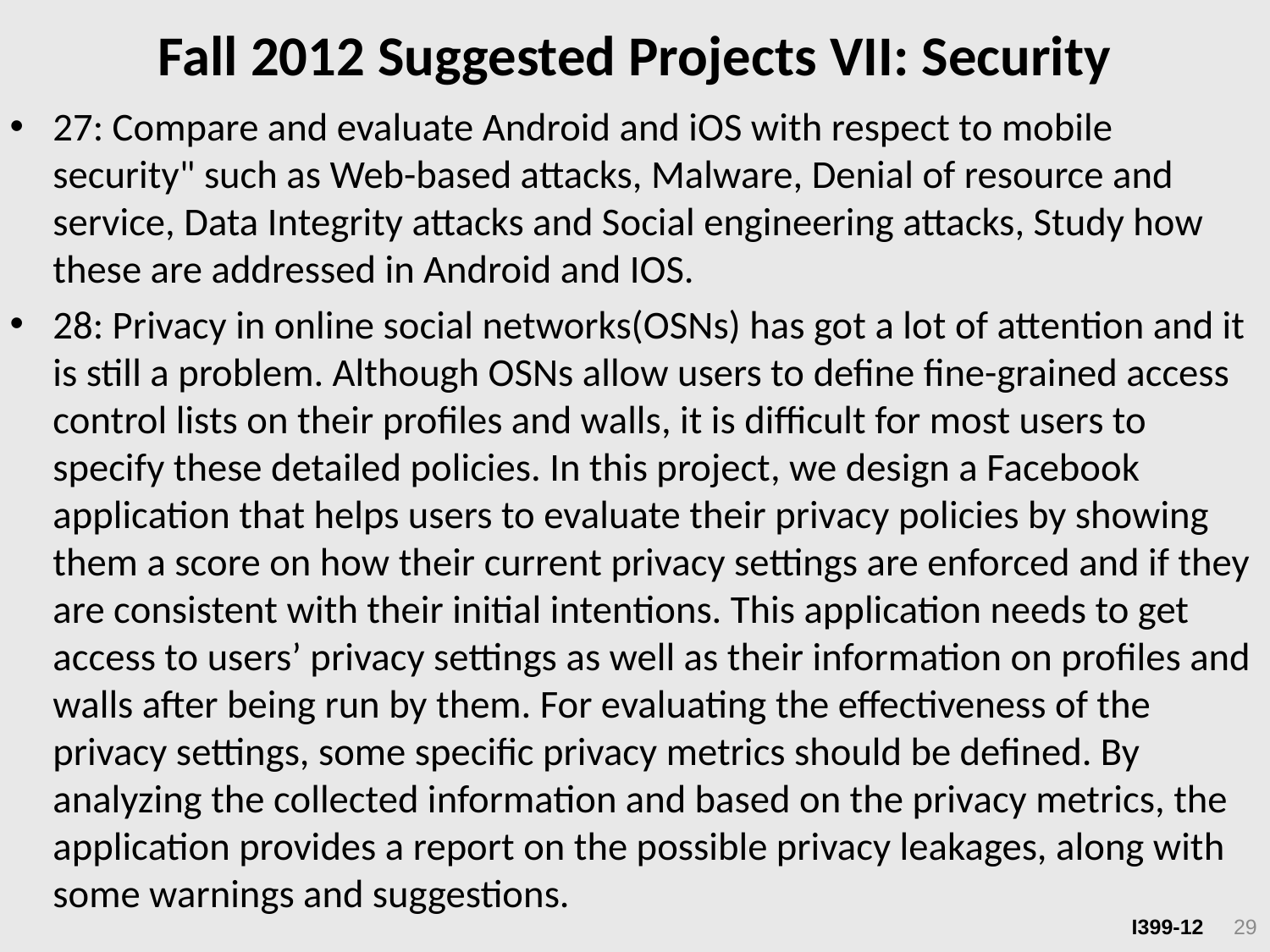

# Fall 2012 Suggested Projects VII: Security
27: Compare and evaluate Android and iOS with respect to mobile security" such as Web-based attacks, Malware, Denial of resource and service, Data Integrity attacks and Social engineering attacks, Study how these are addressed in Android and IOS.
28: Privacy in online social networks(OSNs) has got a lot of attention and it is still a problem. Although OSNs allow users to define fine-grained access control lists on their profiles and walls, it is difficult for most users to specify these detailed policies. In this project, we design a Facebook application that helps users to evaluate their privacy policies by showing them a score on how their current privacy settings are enforced and if they are consistent with their initial intentions. This application needs to get access to users’ privacy settings as well as their information on profiles and walls after being run by them. For evaluating the effectiveness of the privacy settings, some specific privacy metrics should be defined. By analyzing the collected information and based on the privacy metrics, the application provides a report on the possible privacy leakages, along with some warnings and suggestions.